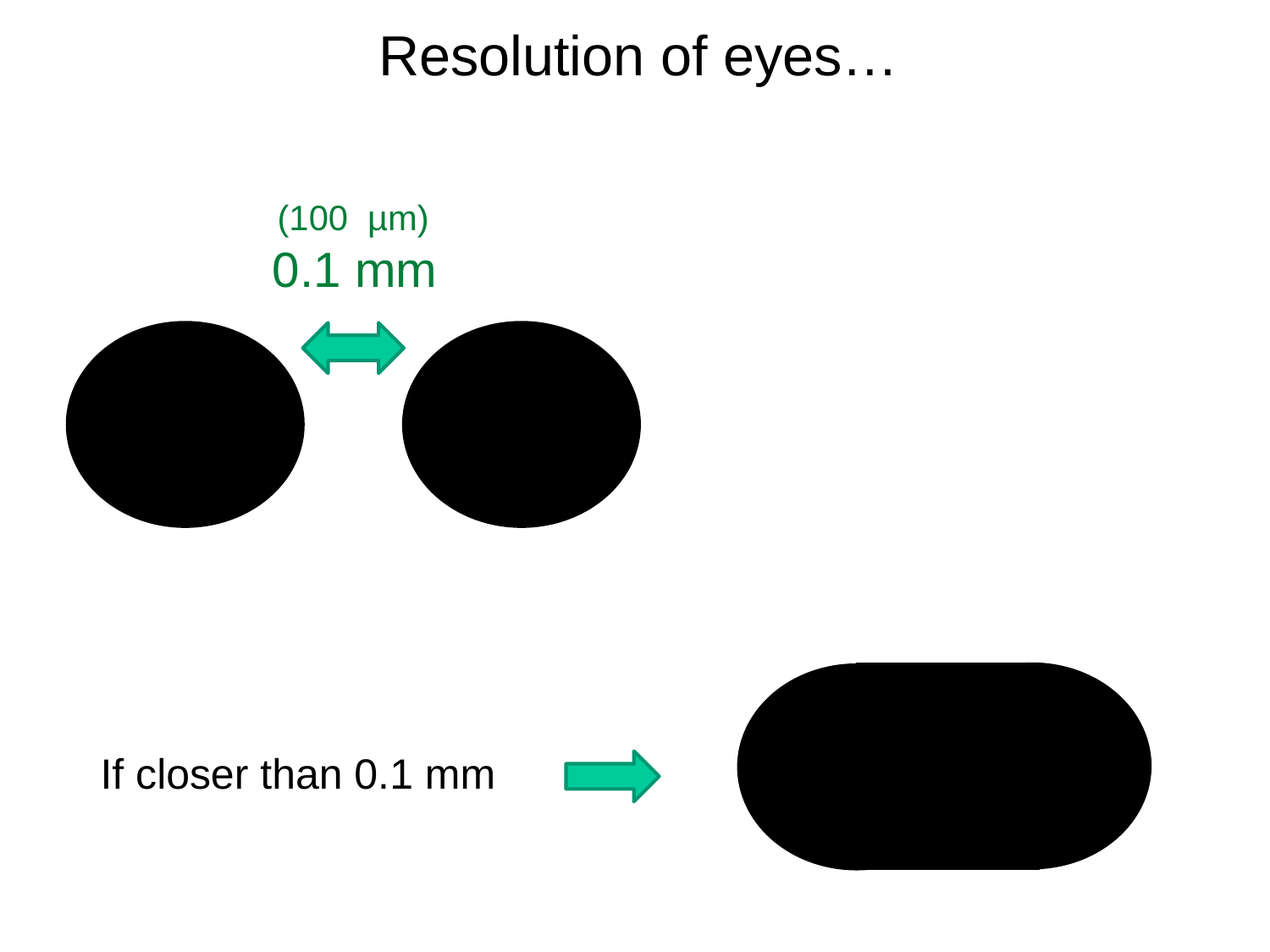

Resolution of eyes…
(100  µm)
0.1 mm

If closer than 0.1 mm